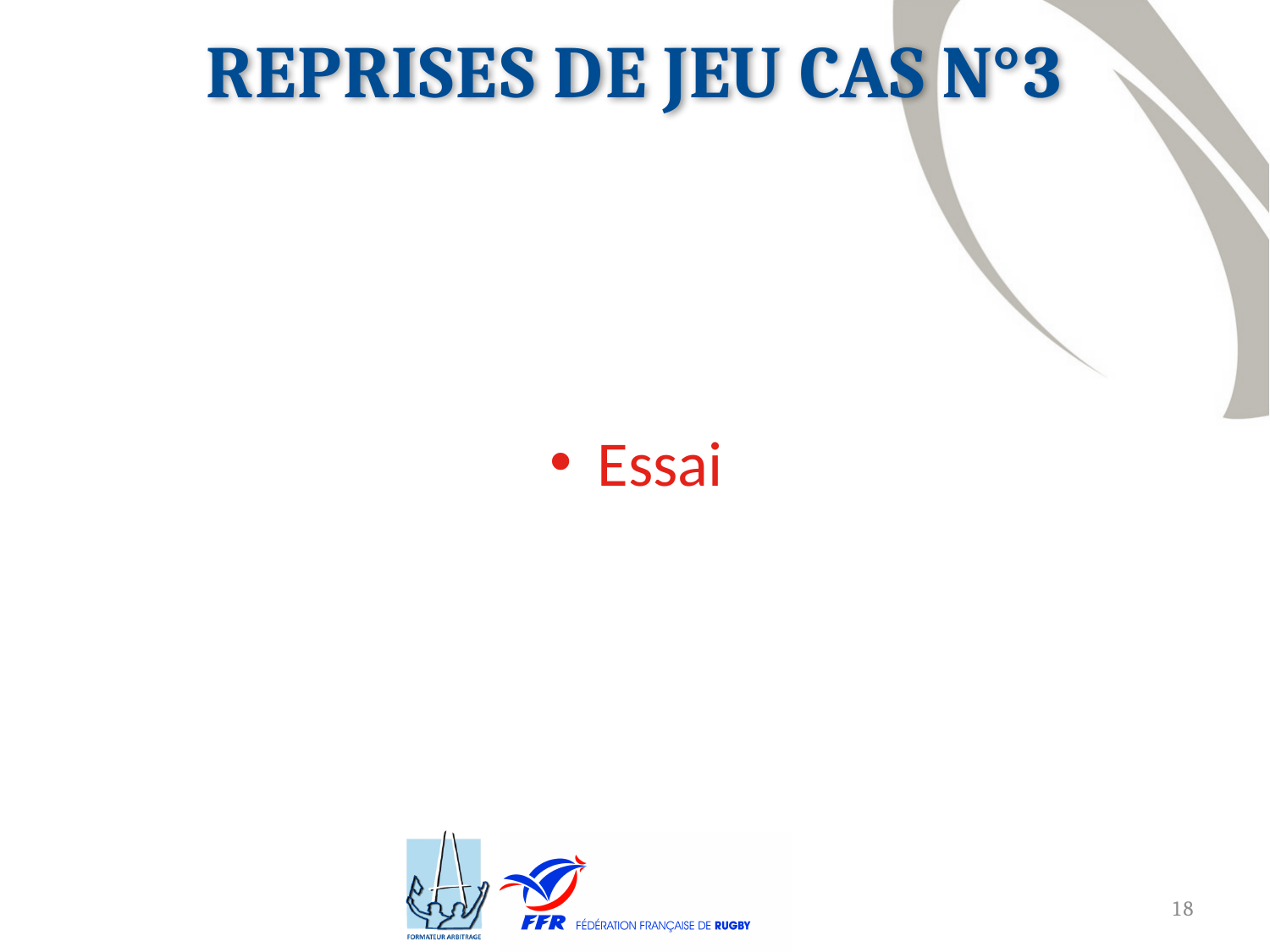

# Reprises de jeu cas N°3
Essai